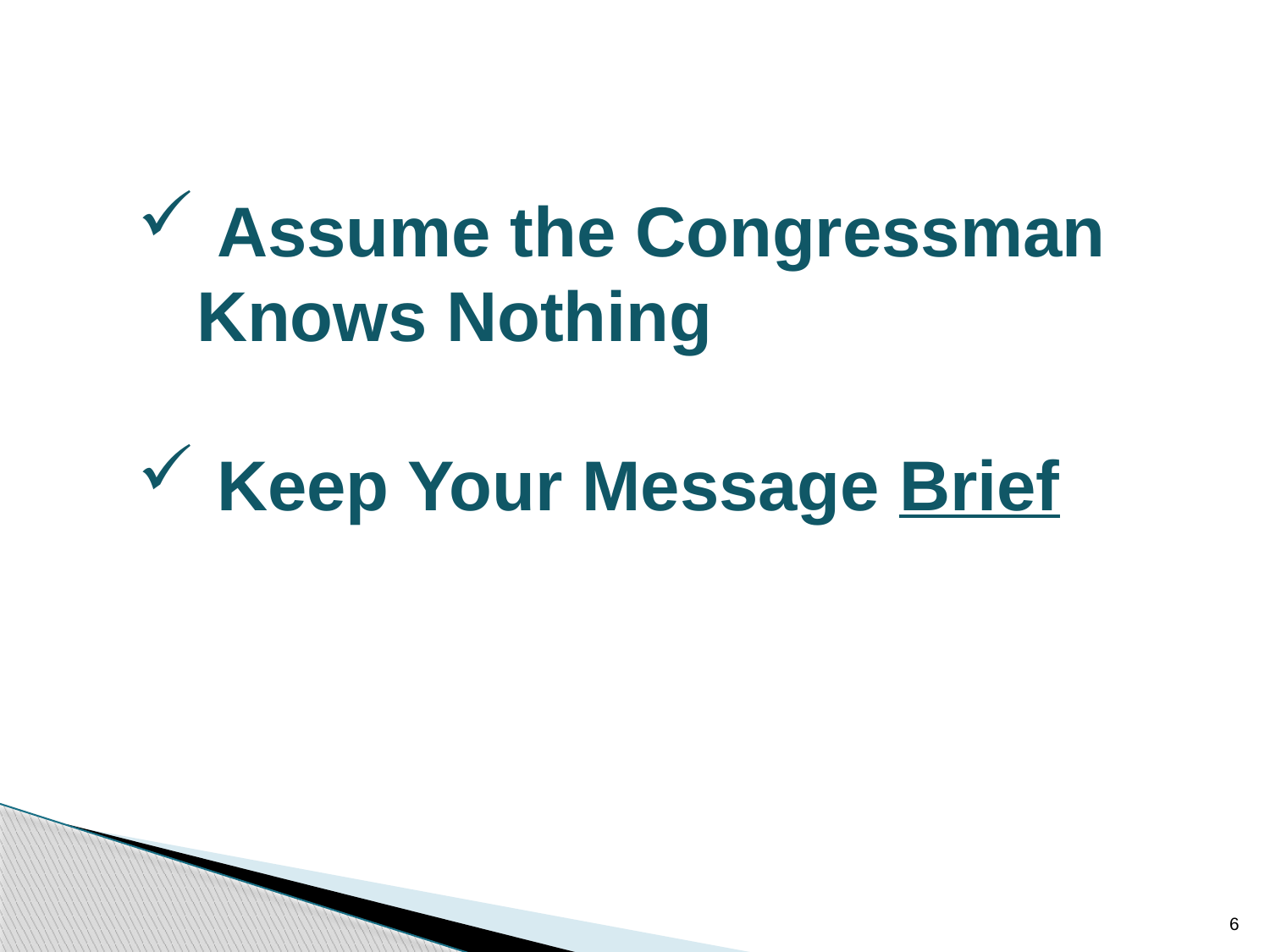

Assume the Congressman
   Knows Nothing

Keep Your Message Brief

6